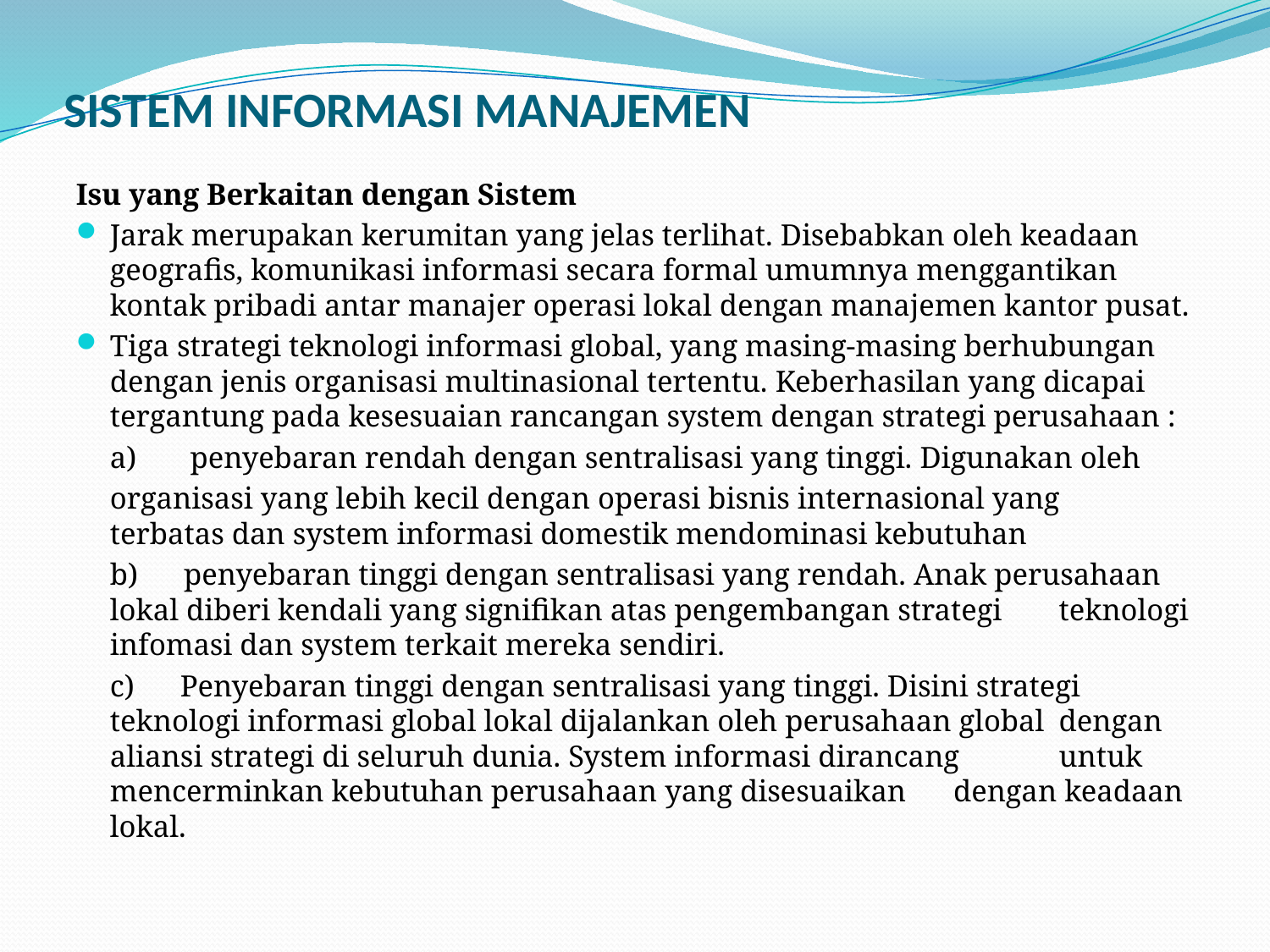

# SISTEM INFORMASI MANAJEMEN
Isu yang Berkaitan dengan Sistem
Jarak merupakan kerumitan yang jelas terlihat. Disebabkan oleh keadaan geografis, komunikasi informasi secara formal umumnya menggantikan kontak pribadi antar manajer operasi lokal dengan manajemen kantor pusat.
Tiga strategi teknologi informasi global, yang masing-masing berhubungan dengan jenis organisasi multinasional tertentu. Keberhasilan yang dicapai tergantung pada kesesuaian rancangan system dengan strategi perusahaan :
	a)       penyebaran rendah dengan sentralisasi yang tinggi. Digunakan oleh
		organisasi yang lebih kecil dengan operasi bisnis internasional yang 	terbatas dan system informasi domestik mendominasi kebutuhan
	b)      penyebaran tinggi dengan sentralisasi yang rendah. Anak perusahaan 	lokal diberi kendali yang signifikan atas pengembangan strategi 	teknologi infomasi dan system terkait mereka sendiri.
	c)      Penyebaran tinggi dengan sentralisasi yang tinggi. Disini strategi 	teknologi informasi global lokal dijalankan oleh perusahaan global 	dengan aliansi strategi di seluruh dunia. System informasi dirancang 	untuk mencerminkan kebutuhan perusahaan yang disesuaikan 	dengan keadaan lokal.